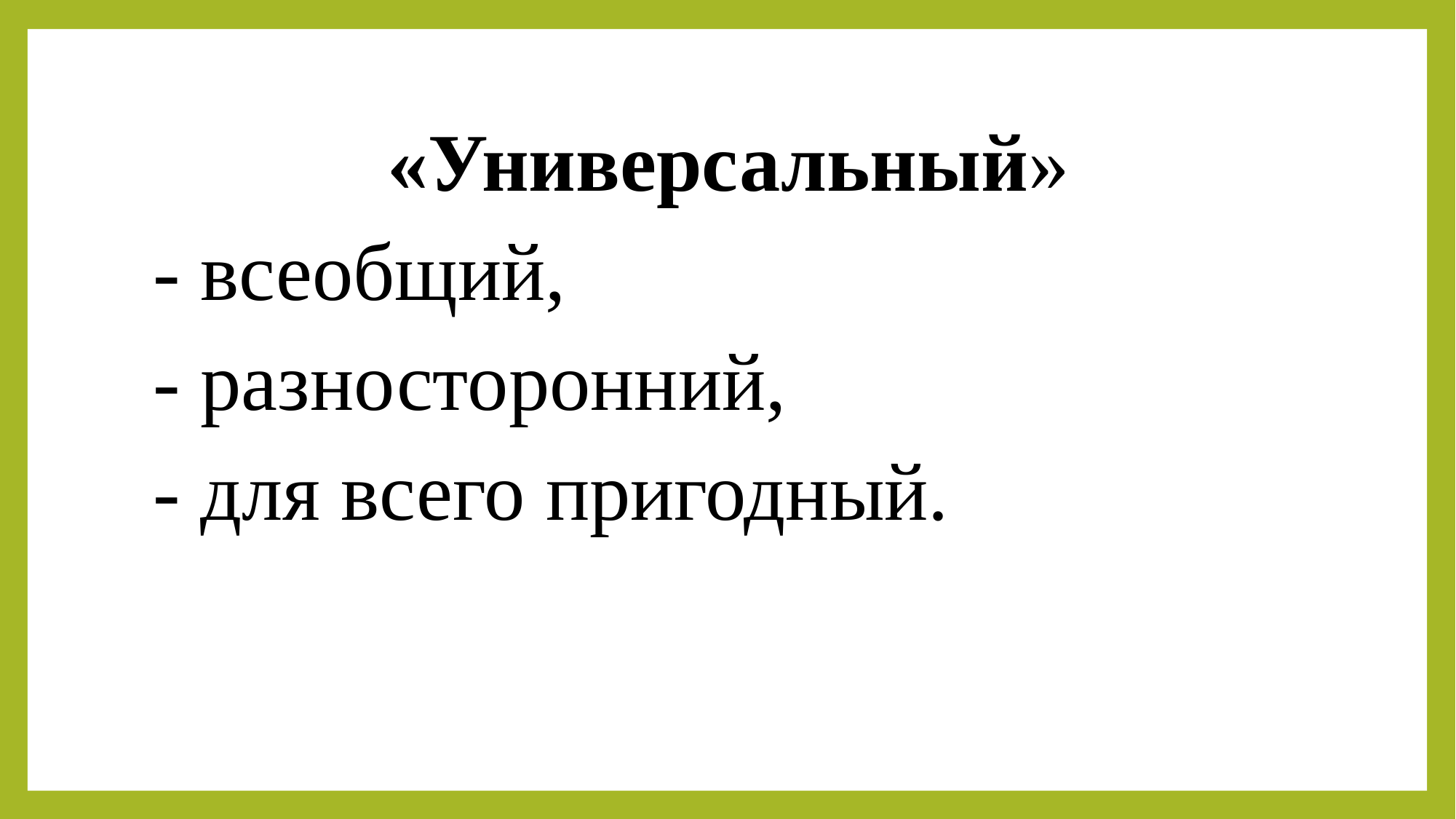

#
«Универсальный»
- всеобщий,
- разносторонний,
- для всего пригодный.